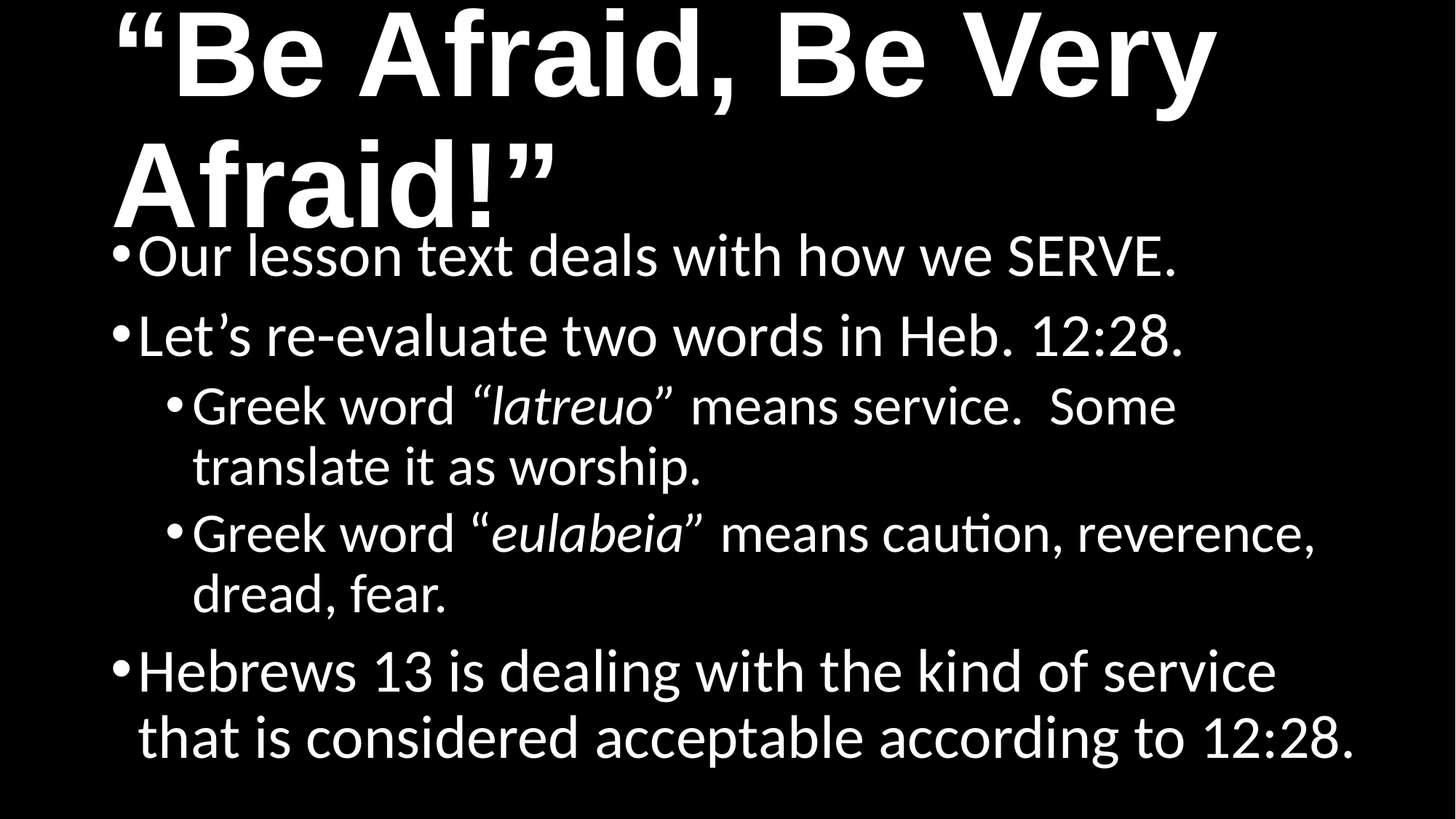

# “Be Afraid, Be Very Afraid!”
Our lesson text deals with how we SERVE.
Let’s re-evaluate two words in Heb. 12:28.
Greek word “latreuo” means service.  Some translate it as worship.
Greek word “eulabeia” means caution, reverence, dread, fear.
Hebrews 13 is dealing with the kind of service that is considered acceptable according to 12:28.